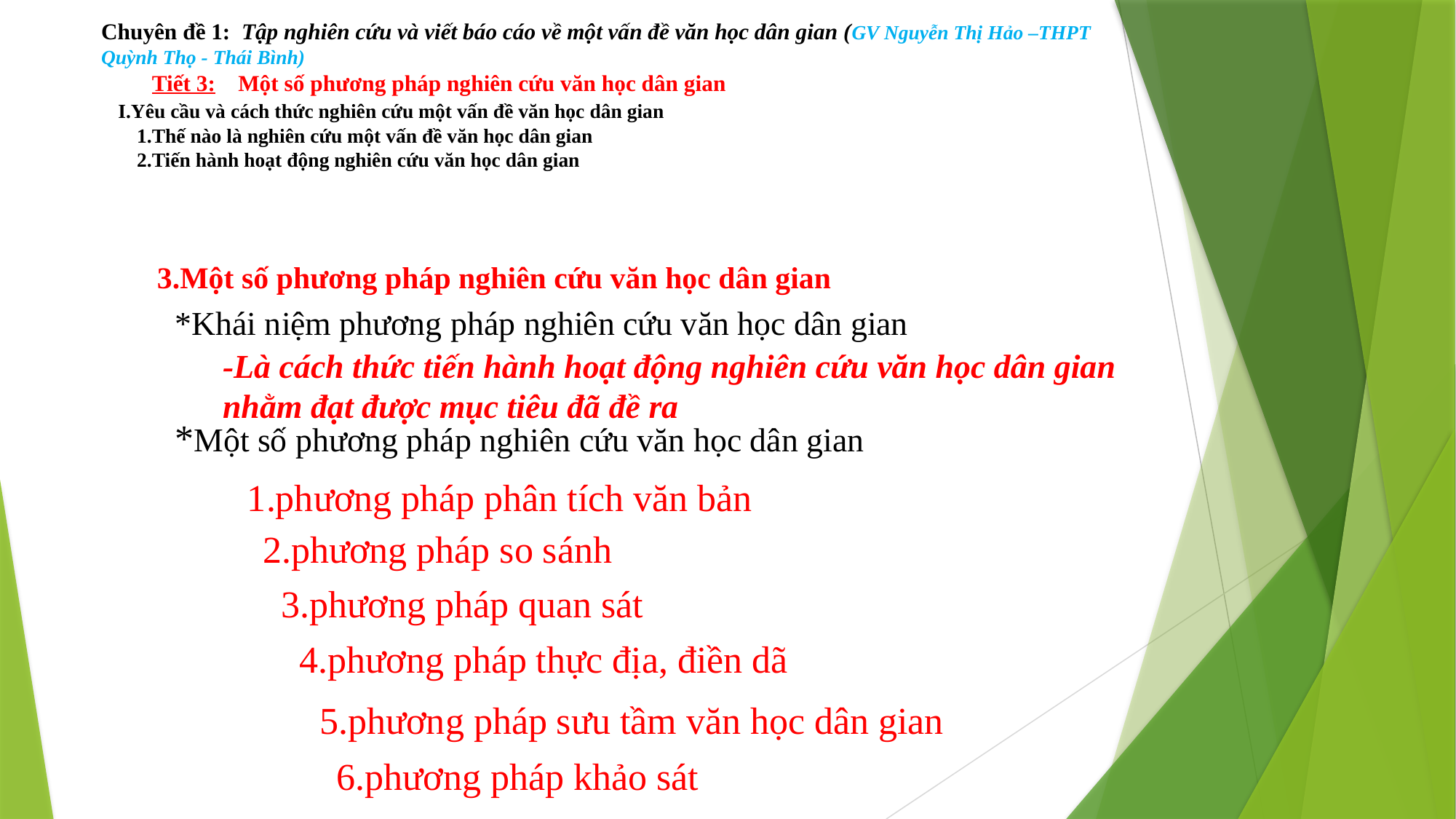

# Chuyên đề 1:  Tập nghiên cứu và viết báo cáo về một vấn đề văn học dân gian (GV Nguyễn Thị Hảo –THPT Quỳnh Thọ - Thái Bình) Tiết 3:    Một số phương pháp nghiên cứu văn học dân gian I.Yêu cầu và cách thức nghiên cứu một vấn đề văn học dân gian 1.Thế nào là nghiên cứu một vấn đề văn học dân gian 2.Tiến hành hoạt động nghiên cứu văn học dân gian
 3.Một số phương pháp nghiên cứu văn học dân gian
*Khái niệm phương pháp nghiên cứu văn học dân gian
-Là cách thức tiến hành hoạt động nghiên cứu văn học dân gian nhằm đạt được mục tiêu đã đề ra
*Một số phương pháp nghiên cứu văn học dân gian
1.phương pháp phân tích văn bản
2.phương pháp so sánh
  3.phương pháp quan sát
4.phương pháp thực địa, điền dã
 5.phương pháp sưu tầm văn học dân gian
 6.phương pháp khảo sát